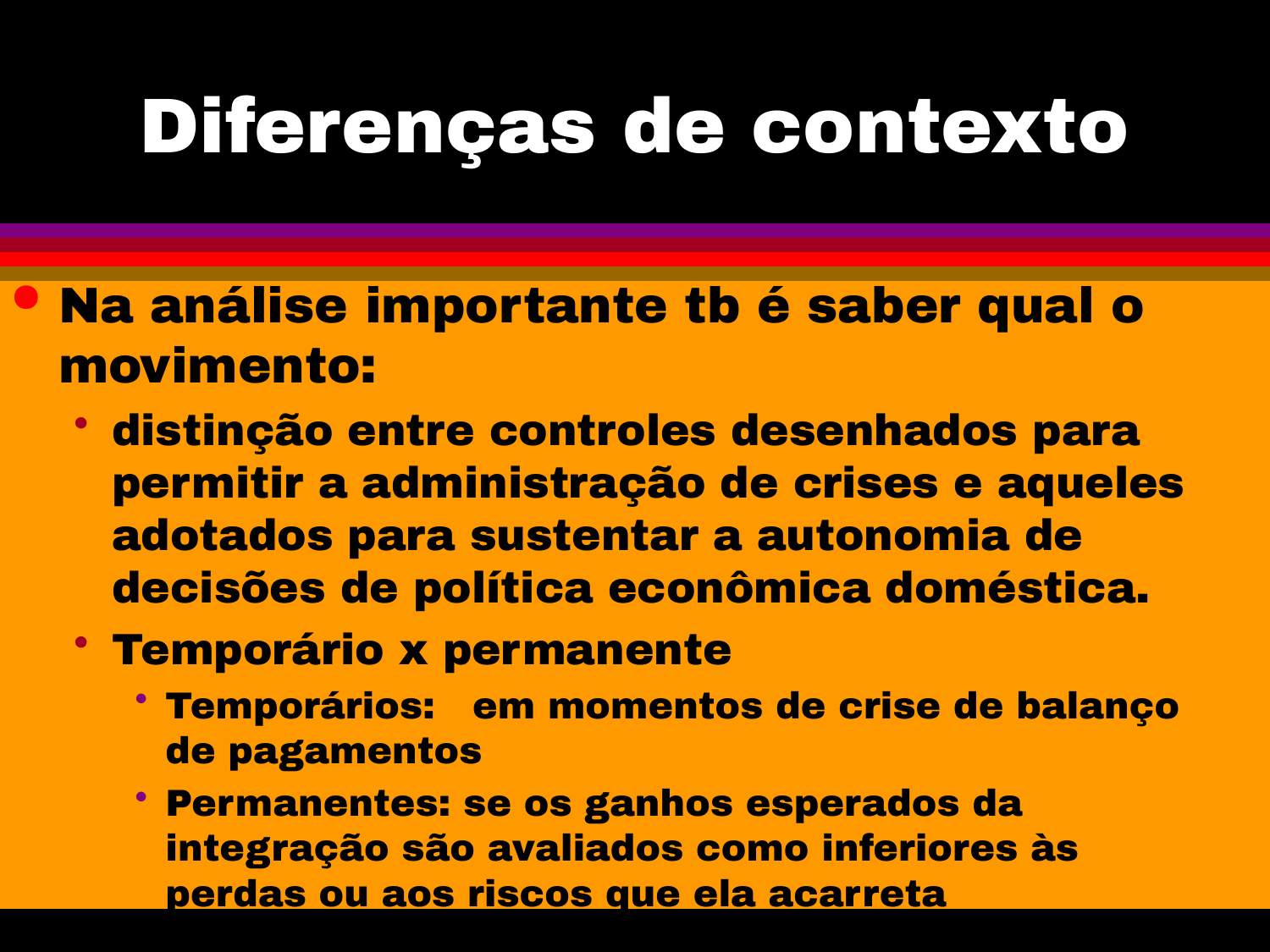

# Diferenças de contexto
Na análise importante tb é saber qual o movimento:
distinção entre controles desenhados para permitir a administração de crises e aqueles adotados para sustentar a autonomia de decisões de política econômica doméstica.
Temporário x permanente
Temporários:   em momentos de crise de balanço de pagamentos
Permanentes: se os ganhos esperados da integração são avaliados como inferiores às perdas ou aos riscos que ela acarreta